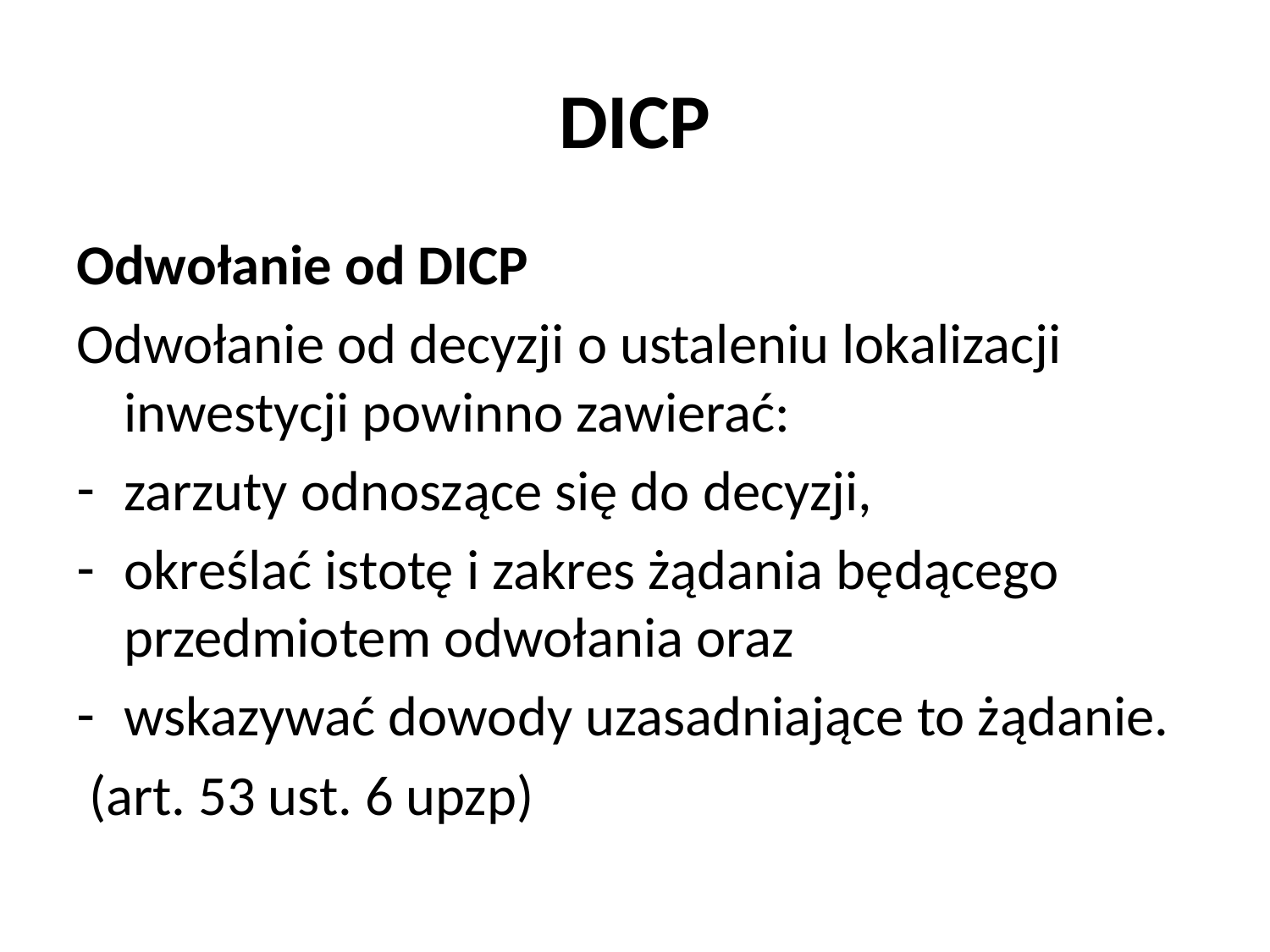

# DICP
Odwołanie od DICP
Odwołanie od decyzji o ustaleniu lokalizacji inwestycji powinno zawierać:
zarzuty odnoszące się do decyzji,
określać istotę i zakres żądania będącego przedmiotem odwołania oraz
wskazywać dowody uzasadniające to żądanie.
 (art. 53 ust. 6 upzp)